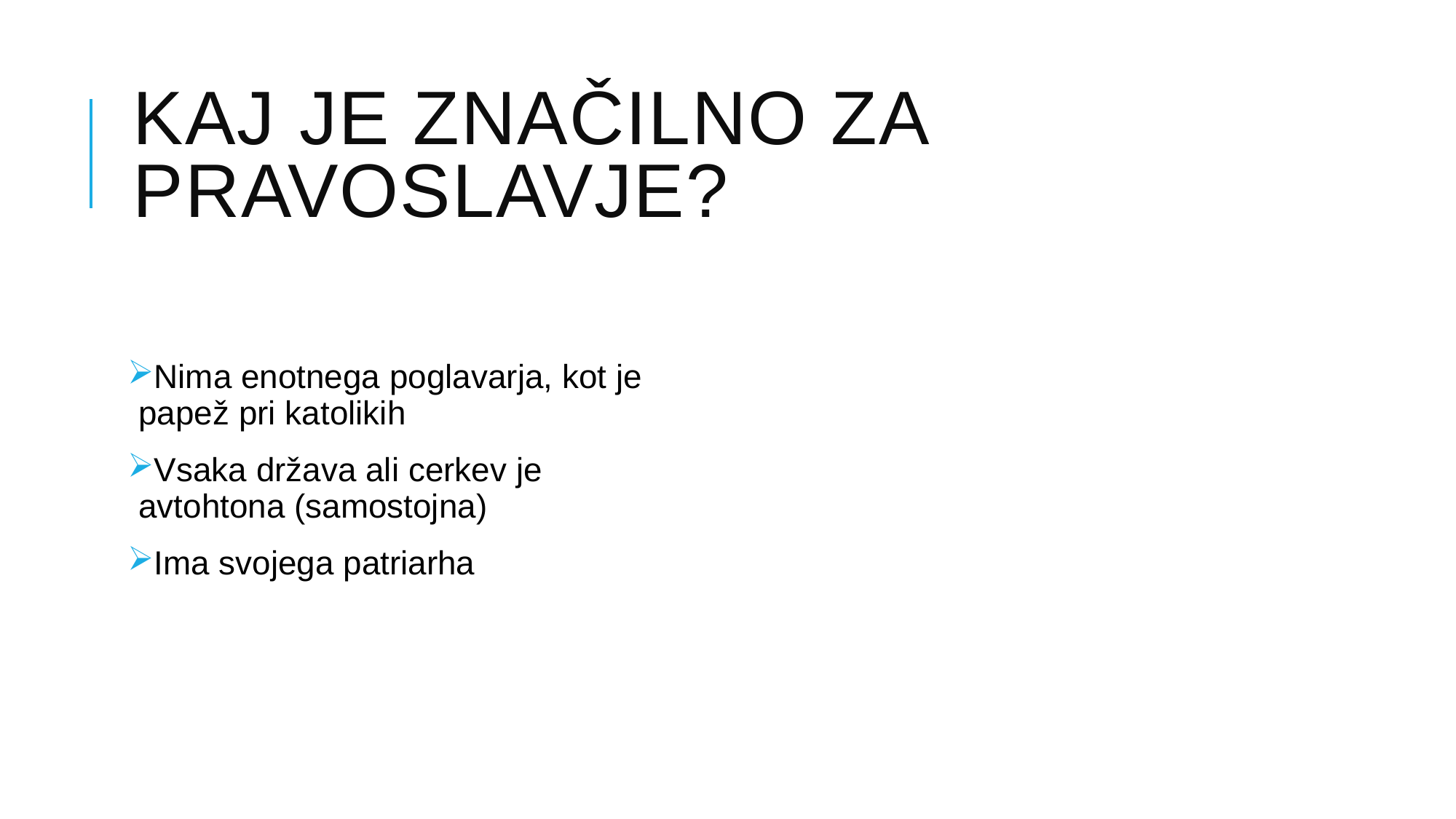

# Kaj je značilno za pravoslavje?
Nima enotnega poglavarja, kot je papež pri katolikih
Vsaka država ali cerkev je avtohtona (samostojna)
Ima svojega patriarha